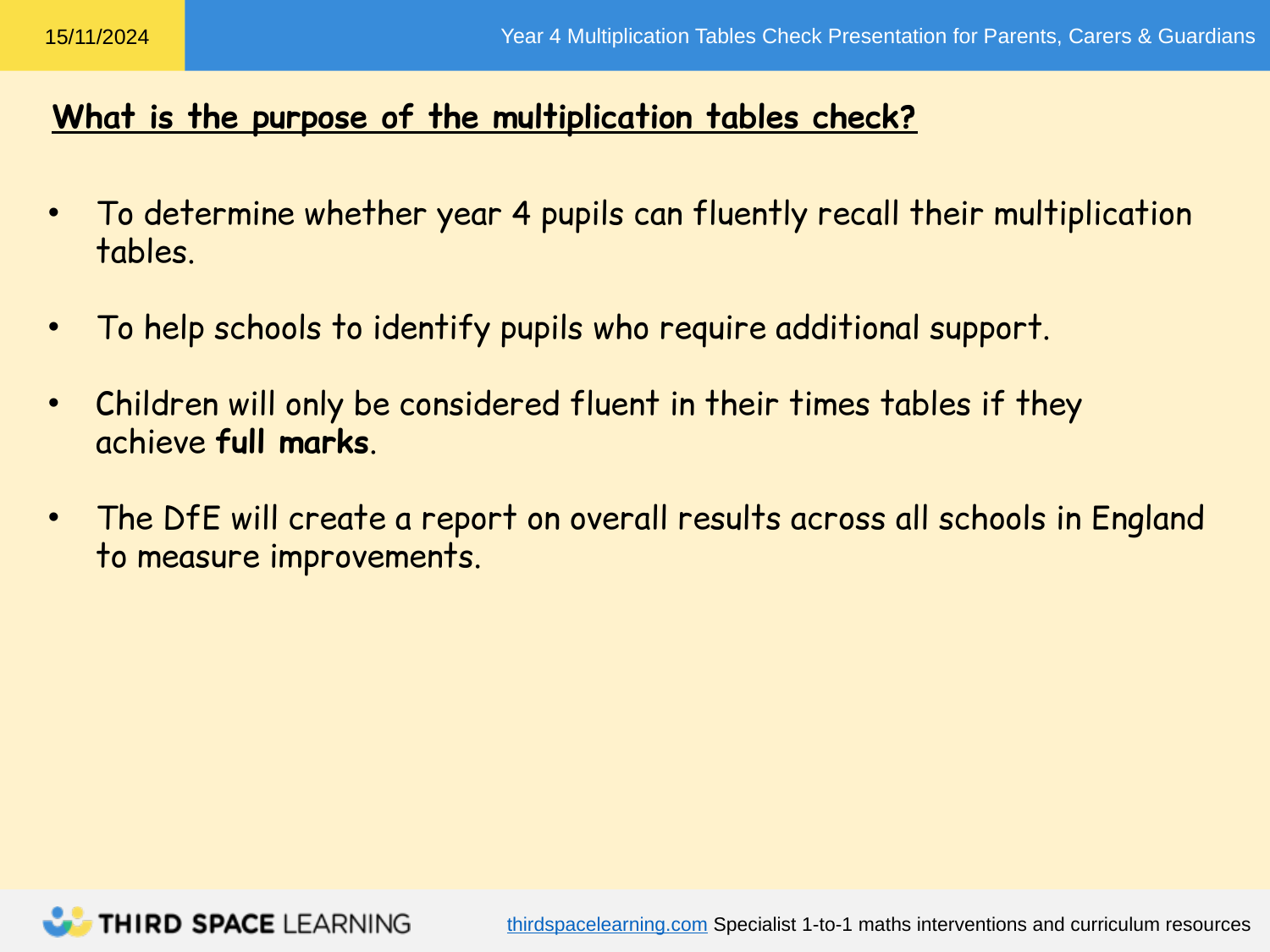

What is the purpose of the multiplication tables check?

To determine whether year 4 pupils can fluently recall their multiplication tables.

To help schools to identify pupils who require additional support.

Children will only be considered fluent in their times tables if they
     achieve full marks.

The DfE will create a report on overall results across all schools in England to measure improvements.